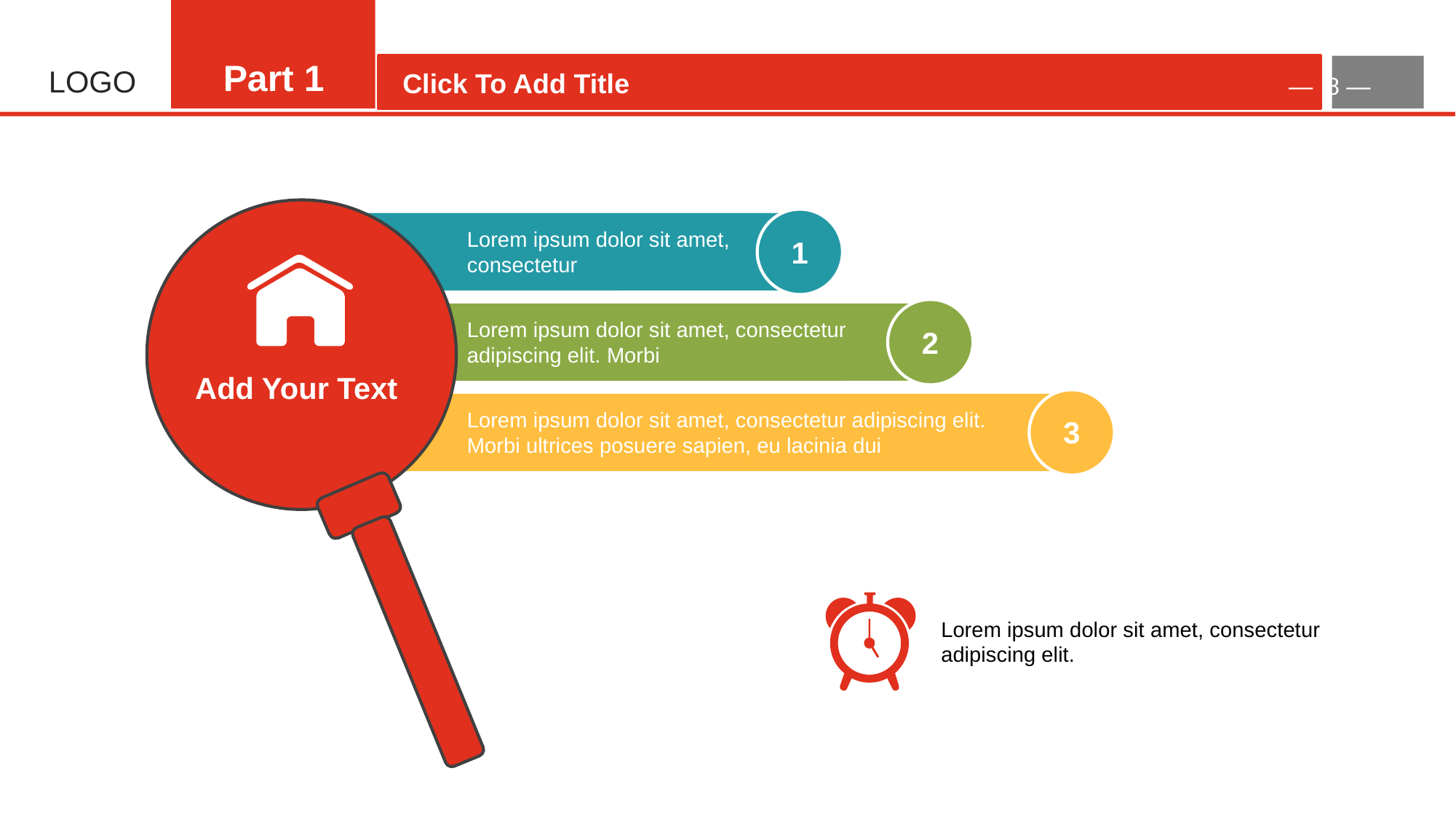

Part 1

LOGO
Click To Add Title
—  8 —

Lorem ipsum dolor sit amet, consectetur
1

Lorem ipsum dolor sit amet, consectetur adipiscing elit. Morbi
2
Add Your Text

Lorem ipsum dolor sit amet, consectetur adipiscing elit. Morbi ultrices posuere sapien, eu lacinia dui
3

Lorem ipsum dolor sit amet, consectetur adipiscing elit.